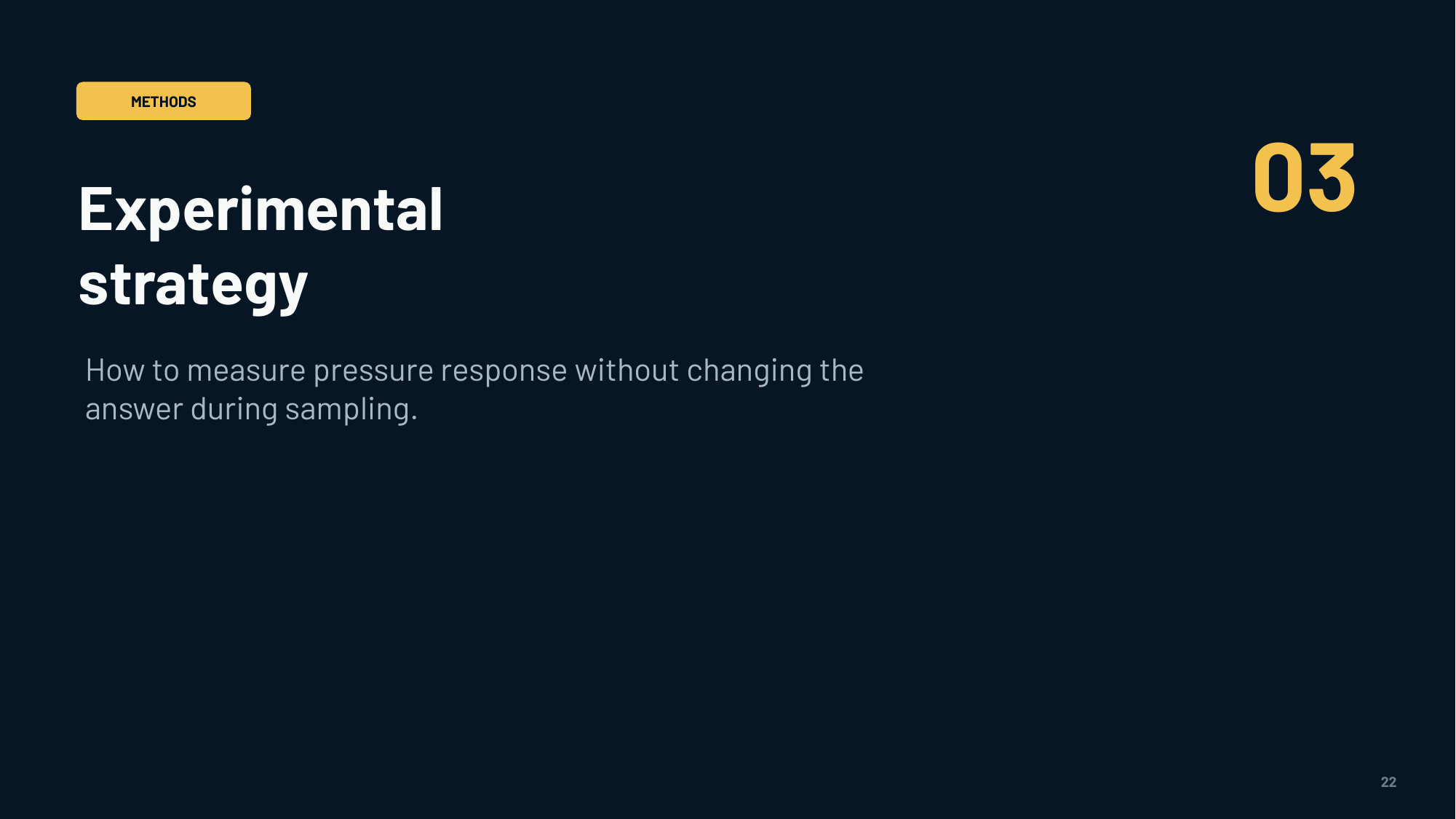

METHODS
03
Experimental
strategy
How to measure pressure response without changing the answer during sampling.
22